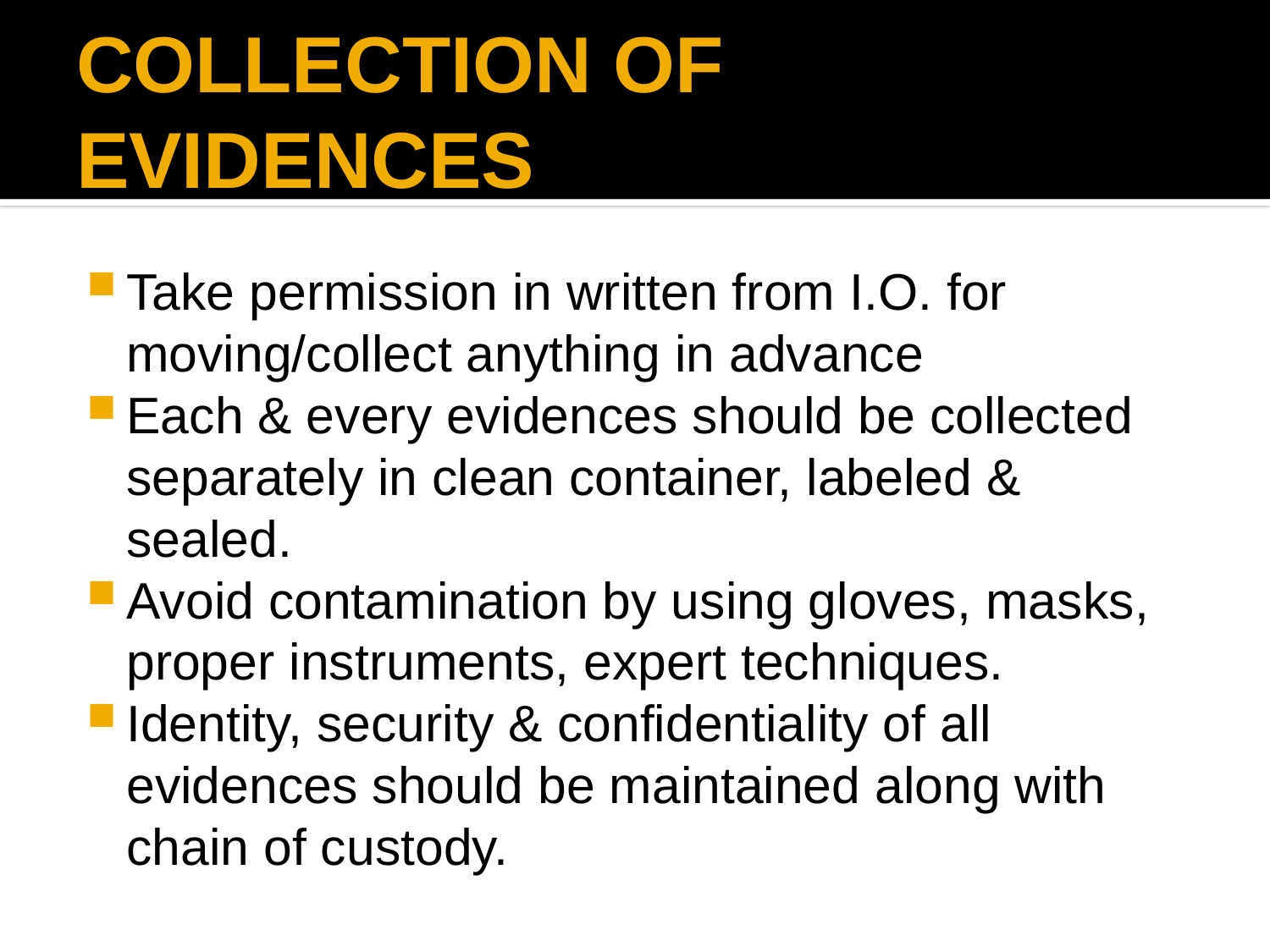

# COLLECTION OF EVIDENCES
Take permission in written from I.O. for moving/collect anything in advance
Each & every evidences should be collected separately in clean container, labeled & sealed.
Avoid contamination by using gloves, masks, proper instruments, expert techniques.
Identity, security & confidentiality of all evidences should be maintained along with chain of custody.